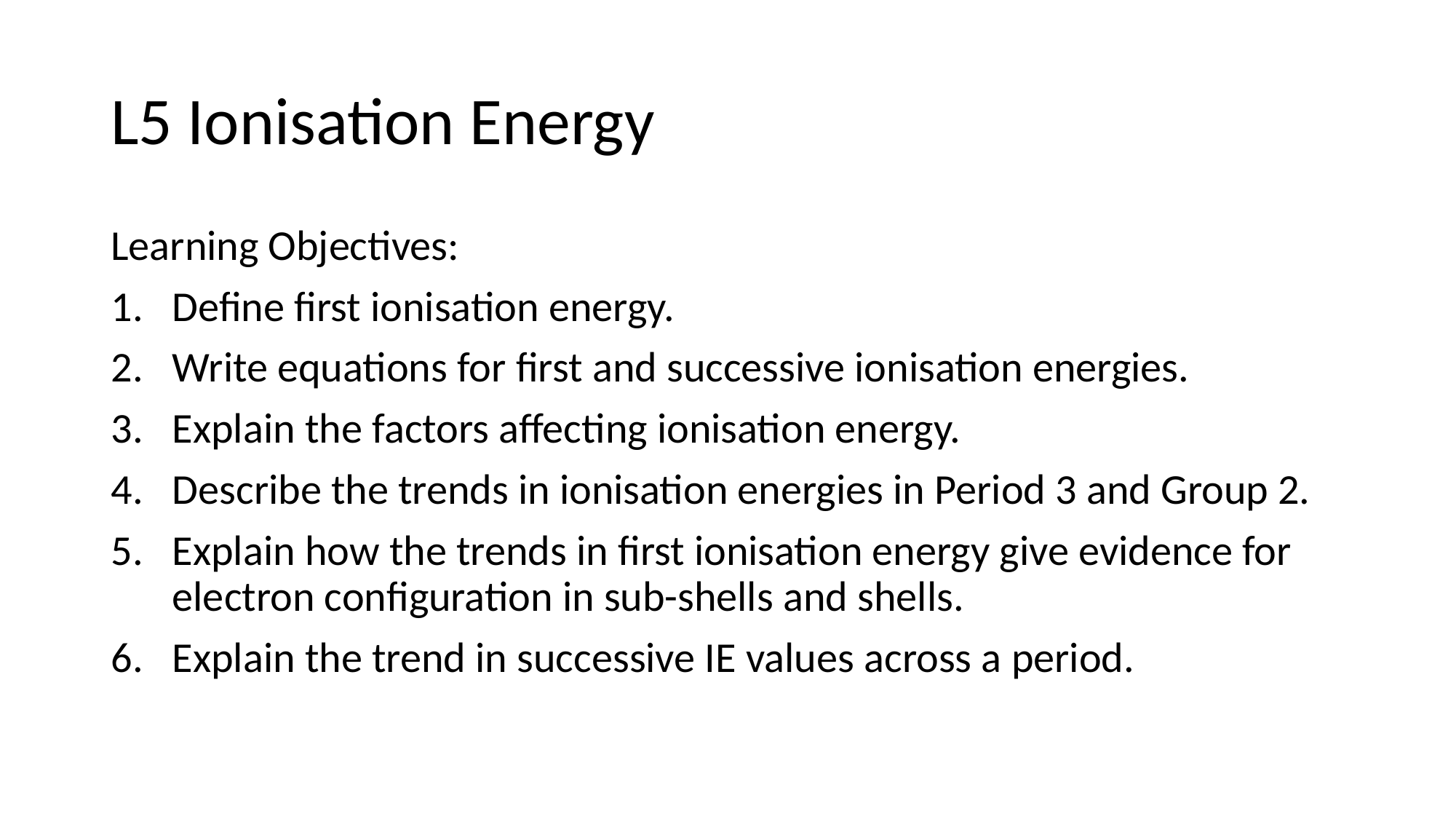

# L5 Ionisation Energy
Learning Objectives:
Define first ionisation energy.
Write equations for first and successive ionisation energies.
Explain the factors affecting ionisation energy.
Describe the trends in ionisation energies in Period 3 and Group 2.
Explain how the trends in first ionisation energy give evidence for electron configuration in sub-shells and shells.
Explain the trend in successive IE values across a period.